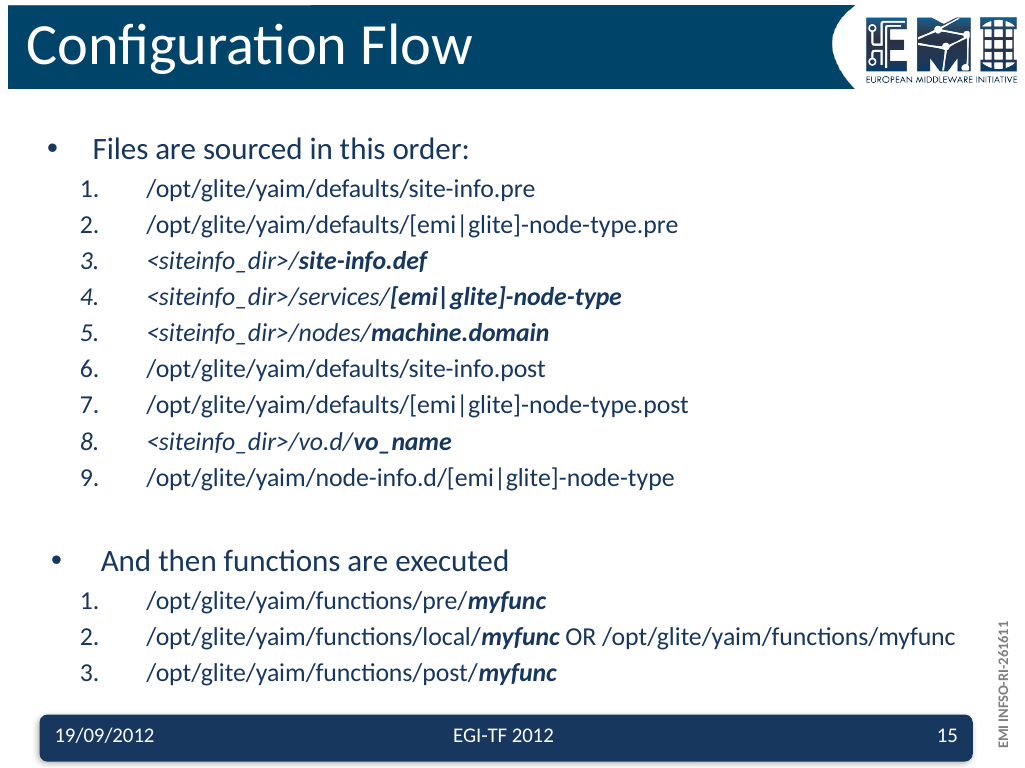

# Configuration Flow
   Files are sourced in this order:
/opt/glite/yaim/defaults/site-info.pre
/opt/glite/yaim/defaults/[emi|glite]-node-type.pre
<siteinfo_dir>/site-info.def
<siteinfo_dir>/services/[emi|glite]-node-type
<siteinfo_dir>/nodes/machine.domain
/opt/glite/yaim/defaults/site-info.post
/opt/glite/yaim/defaults/[emi|glite]-node-type.post
<siteinfo_dir>/vo.d/vo_name
/opt/glite/yaim/node-info.d/[emi|glite]-node-type

And then functions are executed
/opt/glite/yaim/functions/pre/myfunc
/opt/glite/yaim/functions/local/myfunc OR /opt/glite/yaim/functions/myfunc
/opt/glite/yaim/functions/post/myfunc

19/09/2012

EGI-TF 2012
15